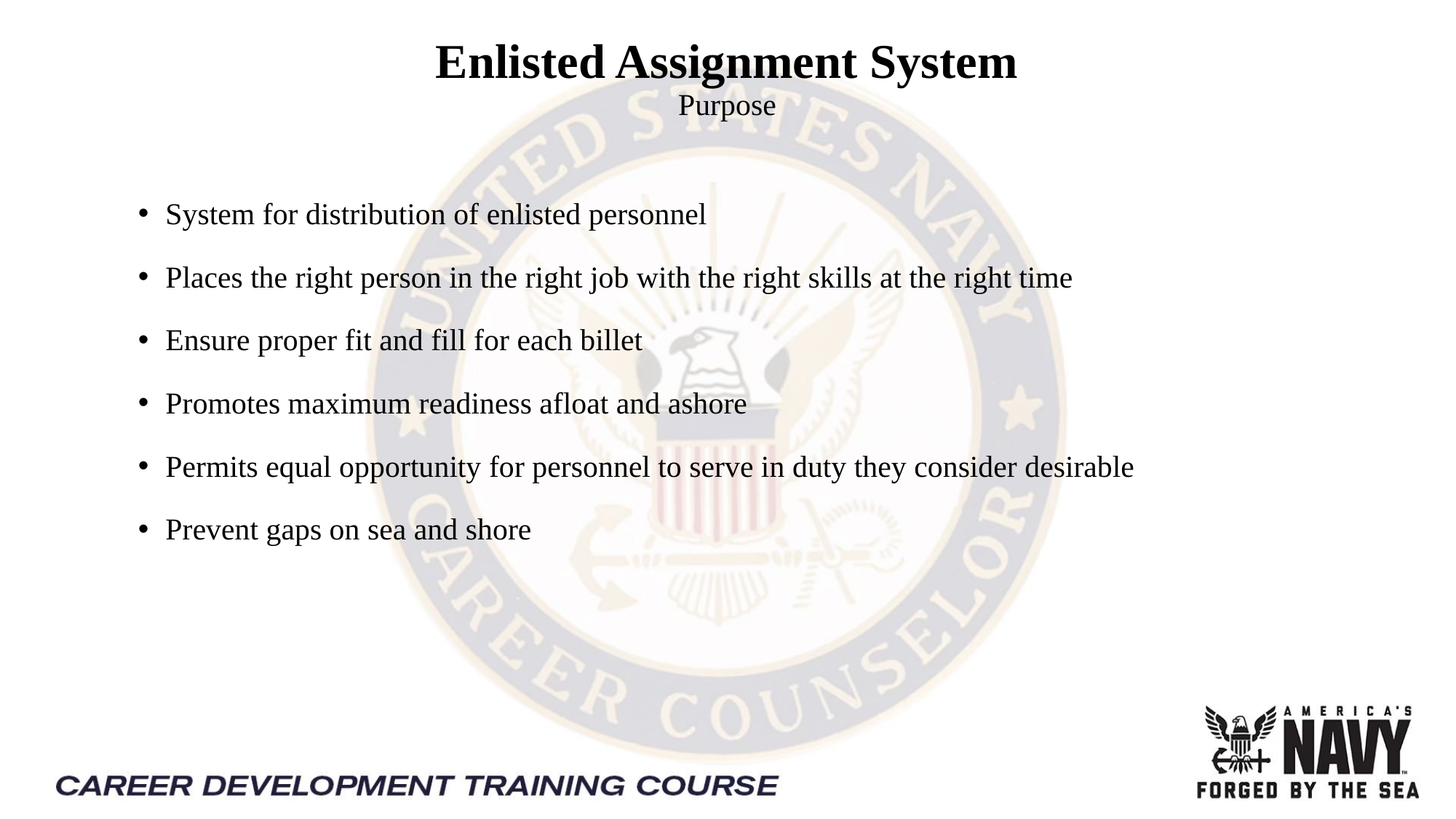

# Enlisted Assignment System Purpose
System for distribution of enlisted personnel
Places the right person in the right job with the right skills at the right time
Ensure proper fit and fill for each billet
Promotes maximum readiness afloat and ashore
Permits equal opportunity for personnel to serve in duty they consider desirable
Prevent gaps on sea and shore